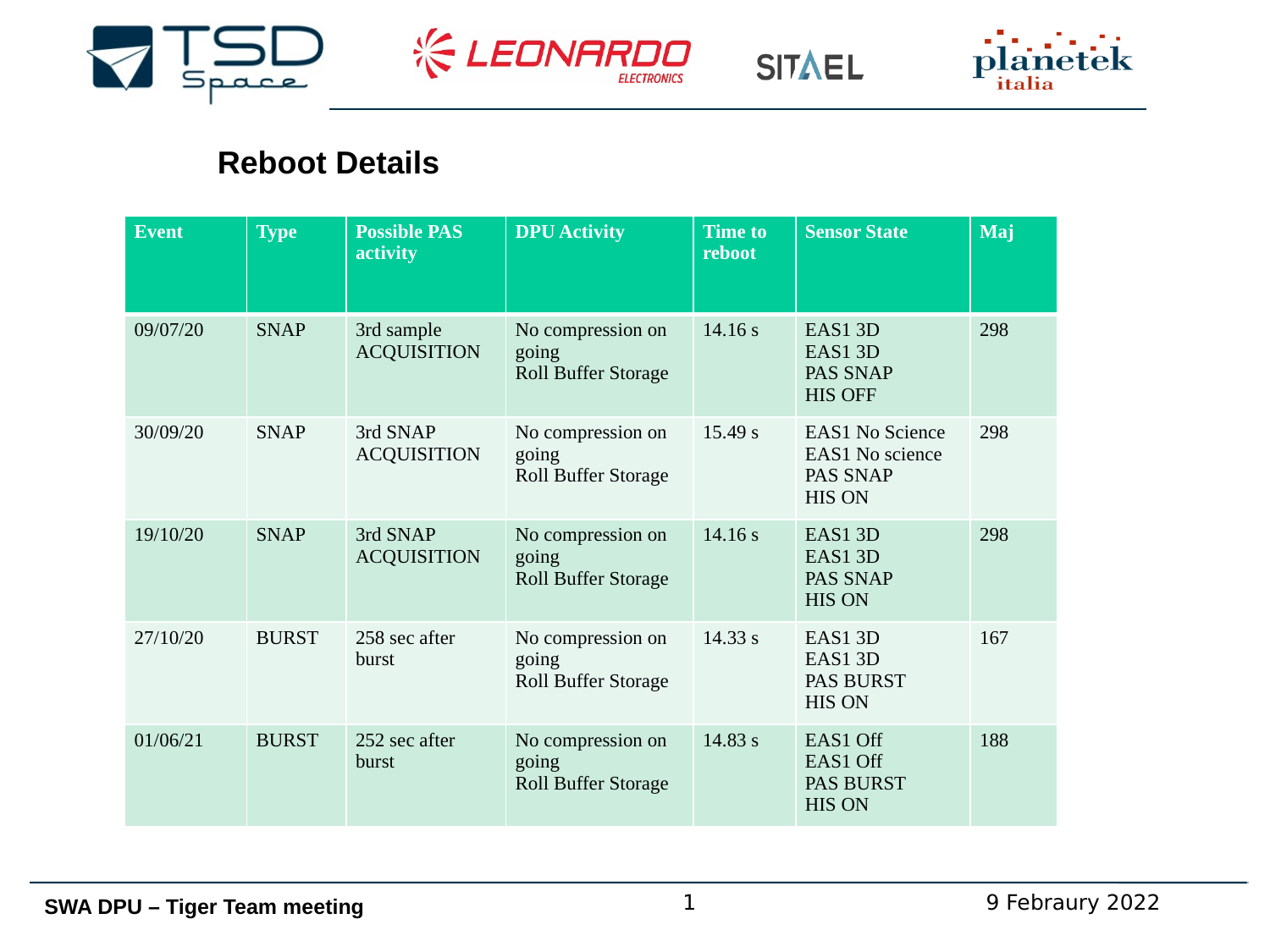

Reboot Details
| Event | Type | Possible PAS activity | DPU Activity | Time to reboot | Sensor State | Maj |
| --- | --- | --- | --- | --- | --- | --- |
| 09/07/20 | SNAP | 3rd sample ACQUISITION | No compression on going Roll Buffer Storage | 14.16 s | EAS1 3D EAS1 3D PAS SNAP HIS OFF | 298 |
| 30/09/20 | SNAP | 3rd SNAP ACQUISITION | No compression on going Roll Buffer Storage | 15.49 s | EAS1 No Science EAS1 No science PAS SNAP HIS ON | 298 |
| 19/10/20 | SNAP | 3rd SNAP ACQUISITION | No compression on going Roll Buffer Storage | 14.16 s | EAS1 3D EAS1 3D PAS SNAP HIS ON | 298 |
| 27/10/20 | BURST | 258 sec after burst | No compression on going Roll Buffer Storage | 14.33 s | EAS1 3D EAS1 3D PAS BURST HIS ON | 167 |
| 01/06/21 | BURST | 252 sec after burst | No compression on going Roll Buffer Storage | 14.83 s | EAS1 Off EAS1 Off PAS BURST HIS ON | 188 |